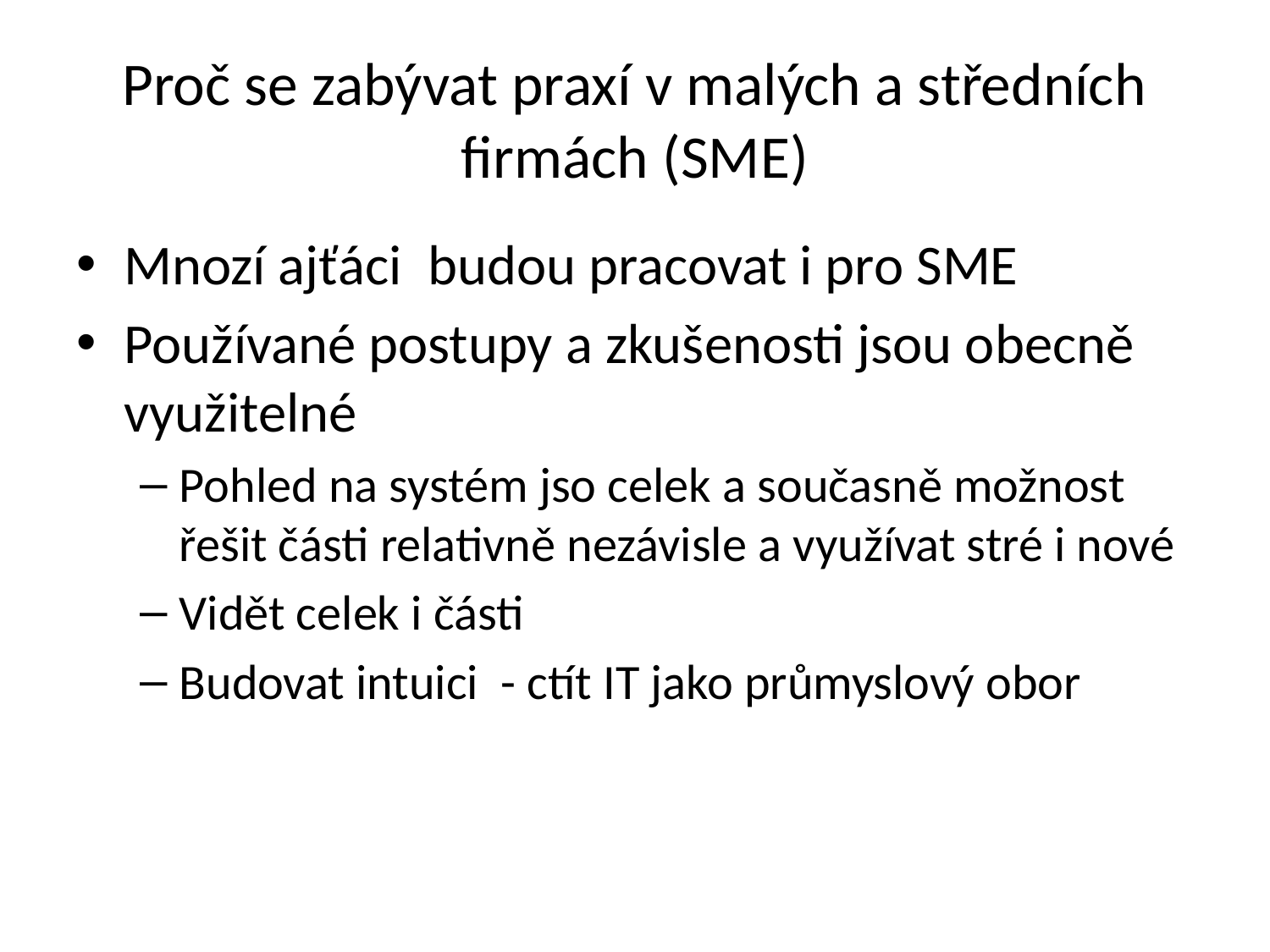

# Proč se zabývat praxí v malých a středních firmách (SME)
Mnozí ajťáci  budou pracovat i pro SME
Používané postupy a zkušenosti jsou obecně  využitelné
Pohled na systém jso celek a současně možnost řešit části relativně nezávisle a využívat stré i nové
Vidět celek i části
Budovat intuici  - ctít IT jako průmyslový obor